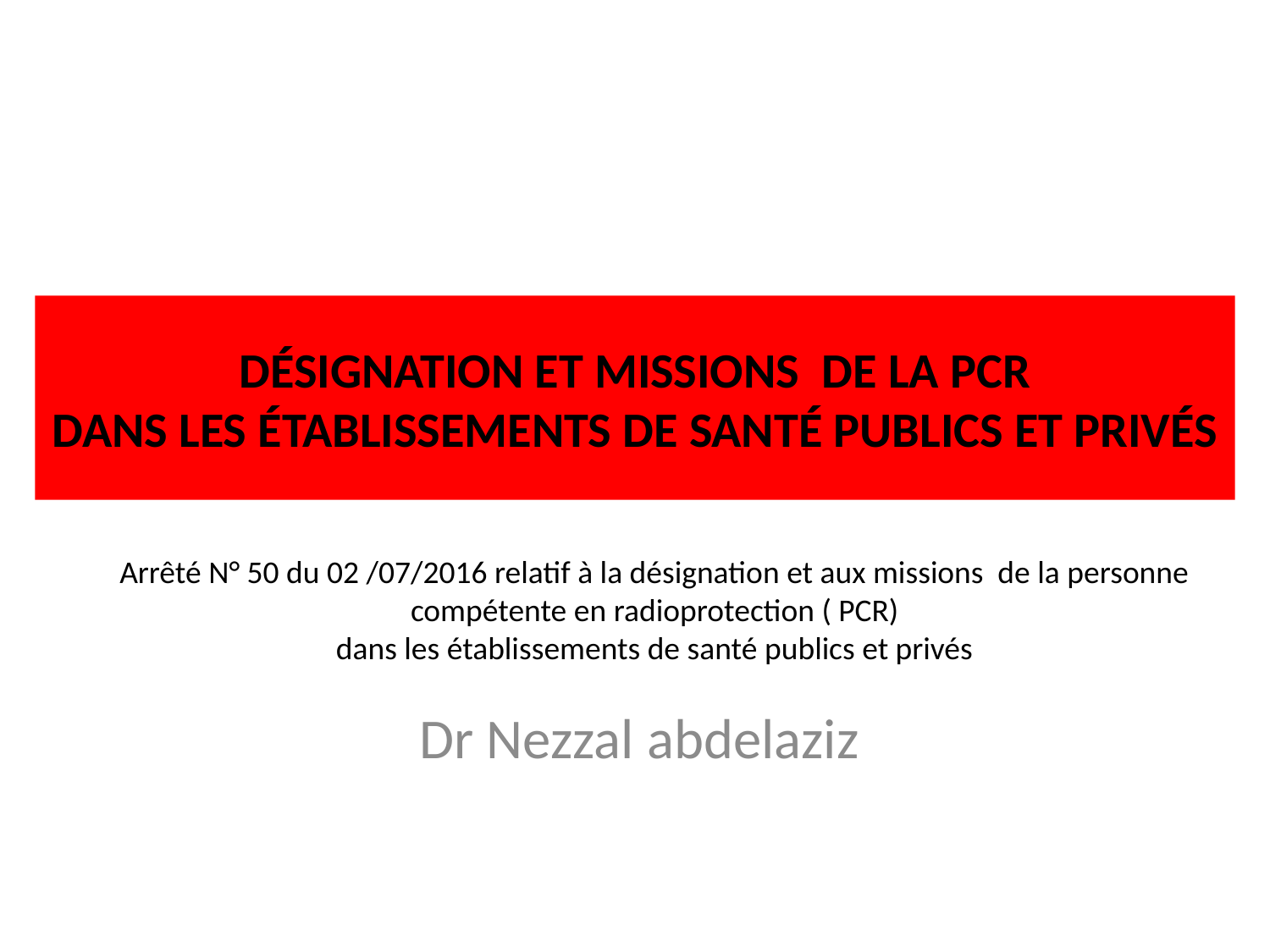

# DÉSIGNATION ET MISSIONS  DE LA PCR DANS LES ÉTABLISSEMENTS DE SANTÉ PUBLICS ET PRIVÉS
Arrêté N° 50 du 02 /07/2016 relatif à la désignation et aux missions  de la personne compétente en radioprotection ( PCR)
dans les établissements de santé publics et privés
Dr Nezzal abdelaziz